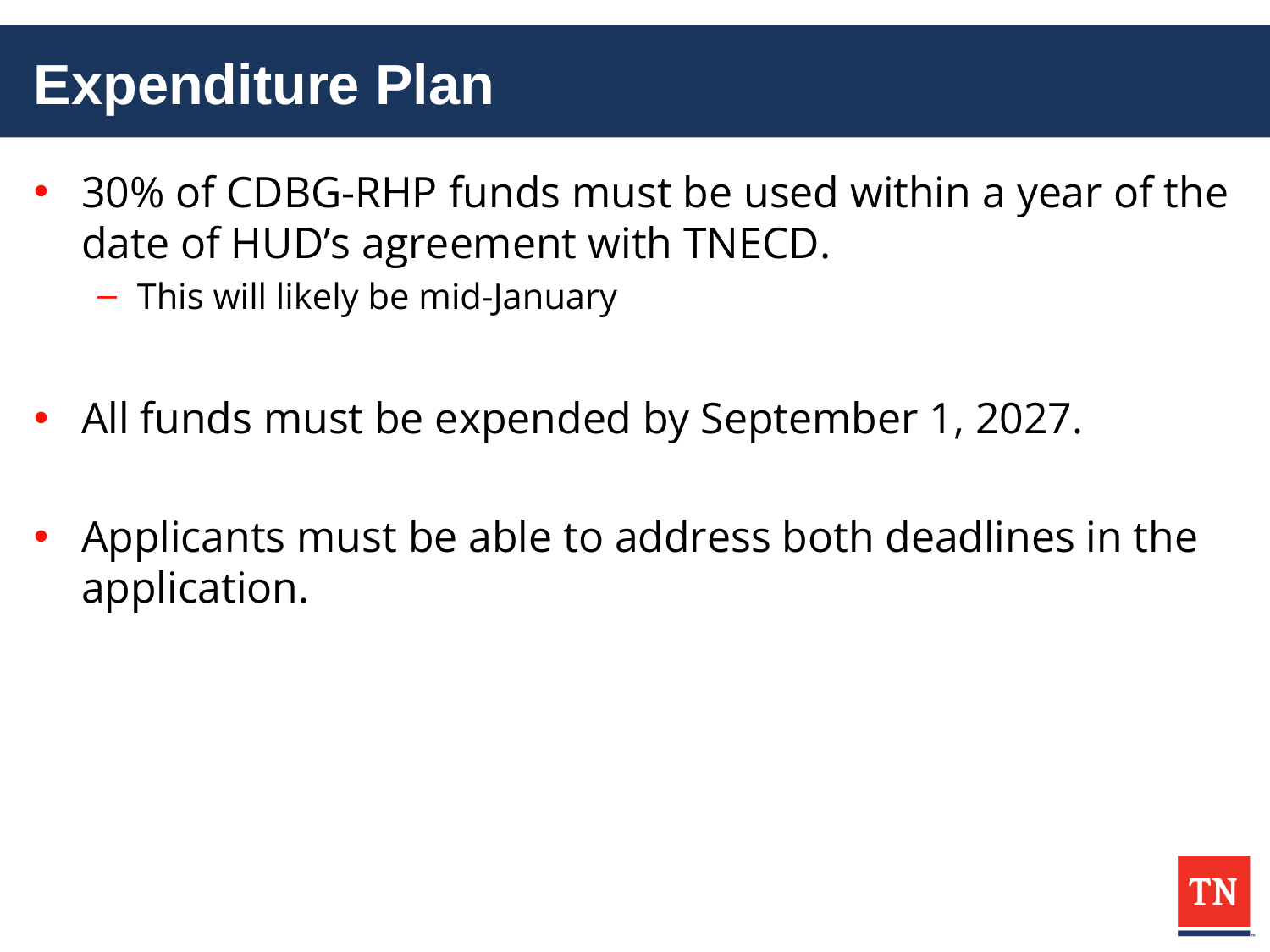

# Expenditure Plan
30% of CDBG-RHP funds must be used within a year of the date of HUD’s agreement with TNECD.
This will likely be mid-January

All funds must be expended by September 1, 2027.

Applicants must be able to address both deadlines in the application.